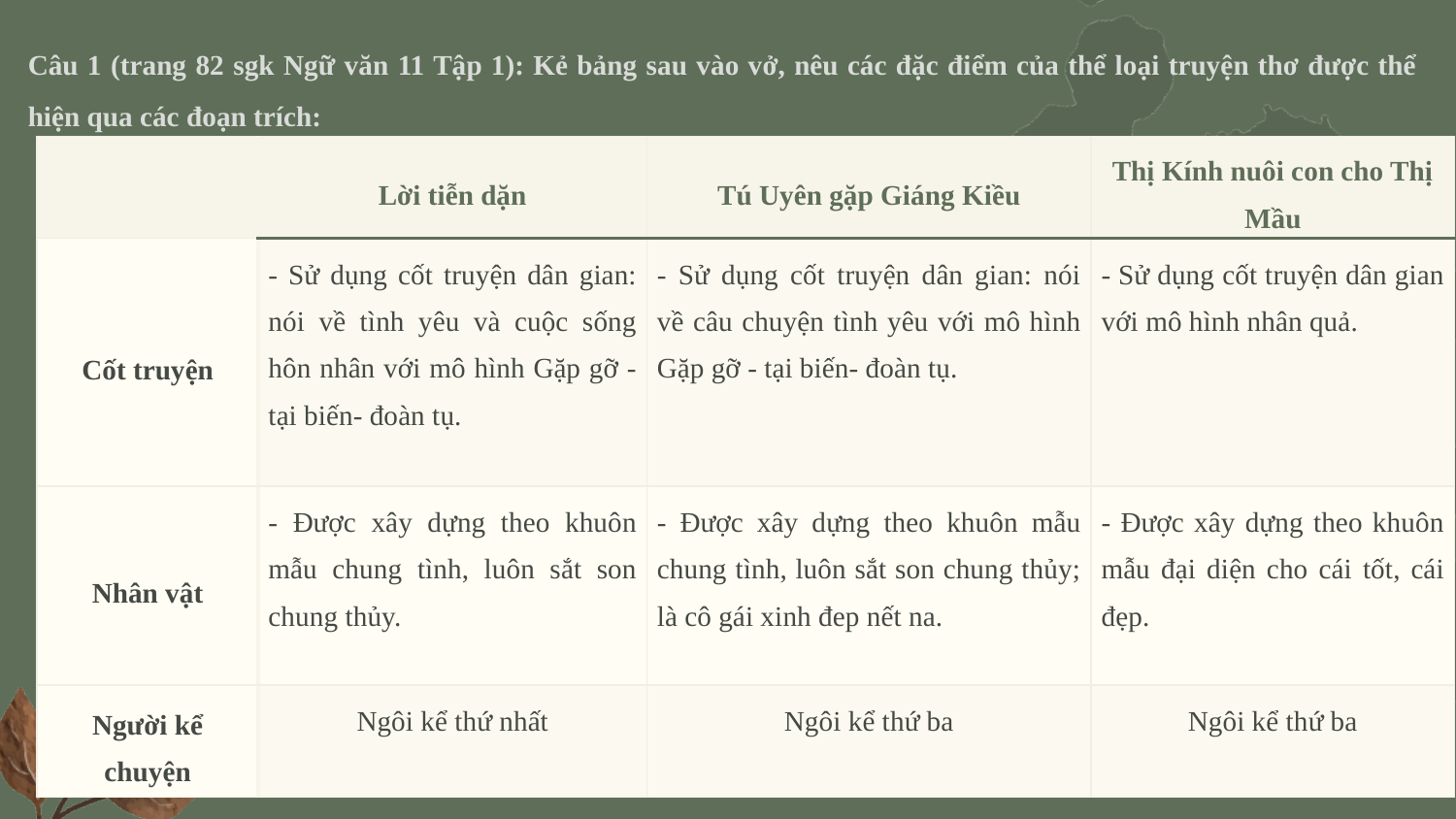

Câu 1 (trang 82 sgk Ngữ văn 11 Tập 1): Kẻ bảng sau vào vở, nêu các đặc điểm của thể loại truyện thơ được thể hiện qua các đoạn trích:
|  | Lời tiễn dặn | Tú Uyên gặp Giáng Kiều | Thị Kính nuôi con cho Thị Mầu |
| --- | --- | --- | --- |
| Cốt truyện | - Sử dụng cốt truyện dân gian: nói về tình yêu và cuộc sống hôn nhân với mô hình Gặp gỡ - tại biến- đoàn tụ. | - Sử dụng cốt truyện dân gian: nói về câu chuyện tình yêu với mô hình Gặp gỡ - tại biến- đoàn tụ. | - Sử dụng cốt truyện dân gian với mô hình nhân quả. |
| Nhân vật | - Được xây dựng theo khuôn mẫu chung tình, luôn sắt son chung thủy. | - Được xây dựng theo khuôn mẫu chung tình, luôn sắt son chung thủy; là cô gái xinh đep nết na. | - Được xây dựng theo khuôn mẫu đại diện cho cái tốt, cái đẹp. |
| Người kể chuyện | Ngôi kể thứ nhất | Ngôi kể thứ ba | Ngôi kể thứ ba |